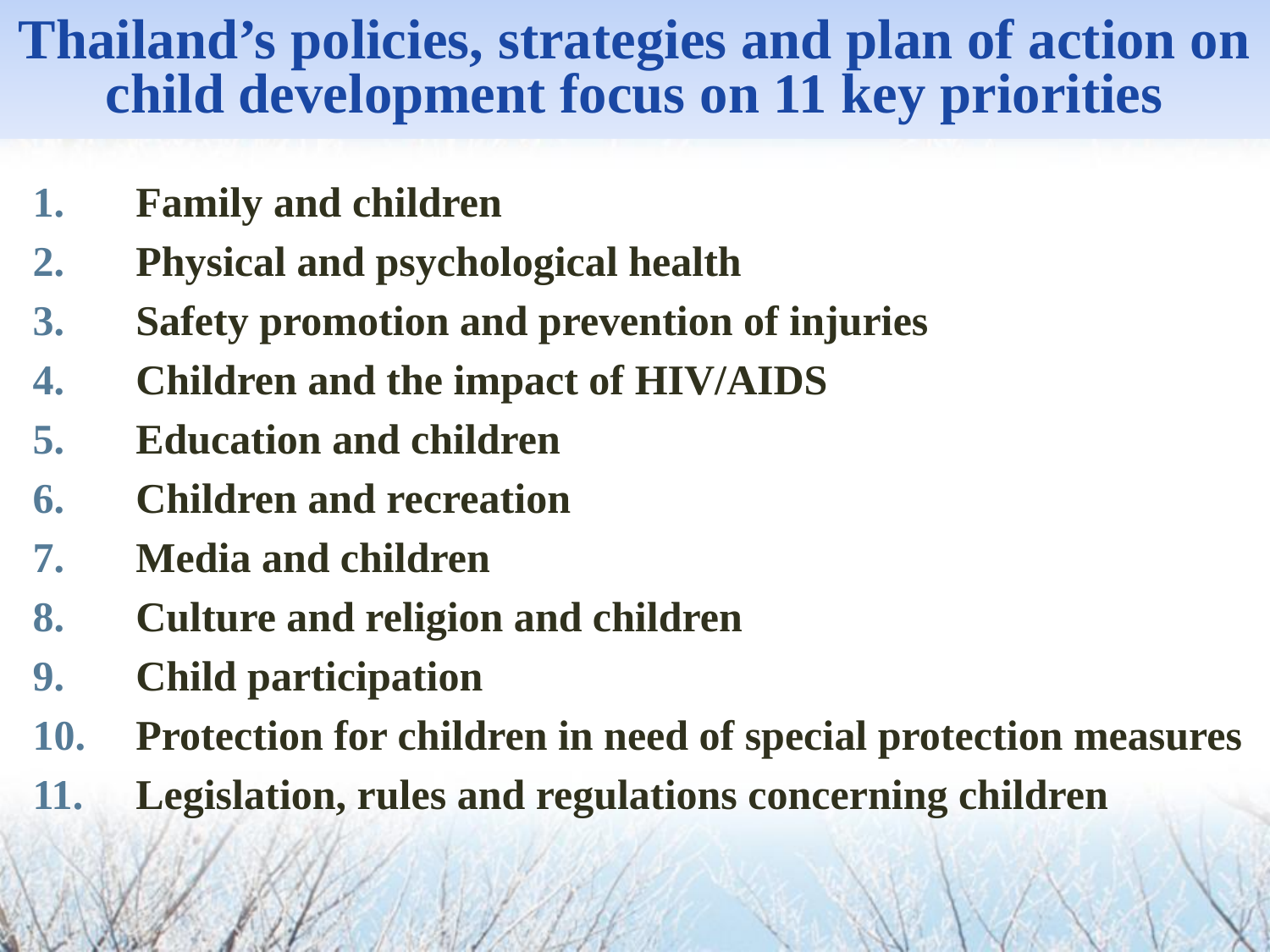

# Thailand’s policies, strategies and plan of action on child development focus on 11 key priorities
Family and children
Physical and psychological health
Safety promotion and prevention of injuries
Children and the impact of HIV/AIDS
Education and children
Children and recreation
Media and children
Culture and religion and children
Child participation
Protection for children in need of special protection measures
Legislation, rules and regulations concerning children